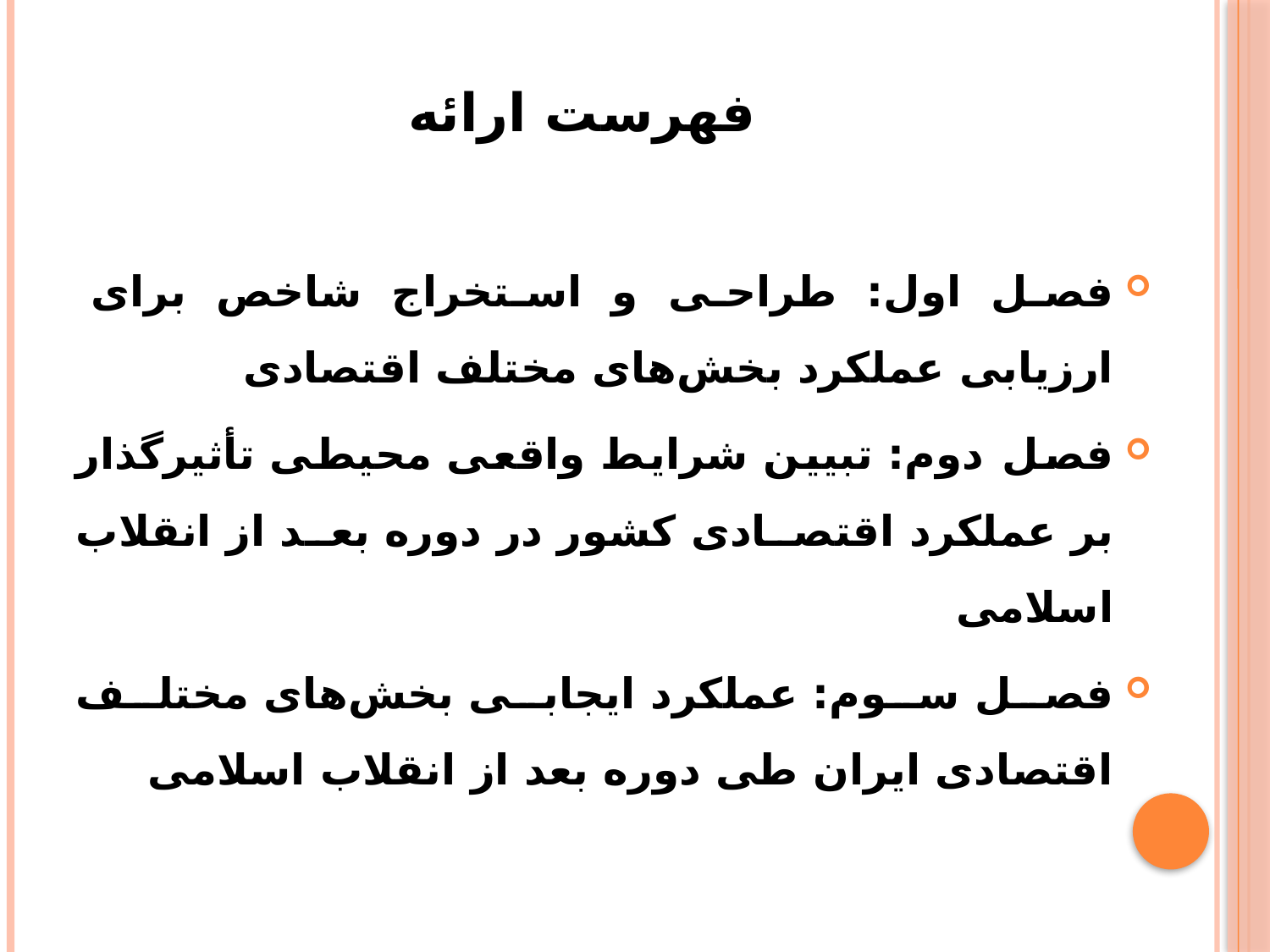

# فهرست ارائه
فصل اول: طراحی و استخراج شاخص برای ارزیابی عملکرد بخش‌های مختلف اقتصادی
فصل دوم: تبیین شرایط واقعی محیطی تأثیرگذار بر عملکرد اقتصادی کشور در دوره بعد از انقلاب اسلامی
فصل سوم: عملکرد ایجابی بخش‌های مختلف اقتصادی ایران طی دوره بعد از انقلاب اسلامی